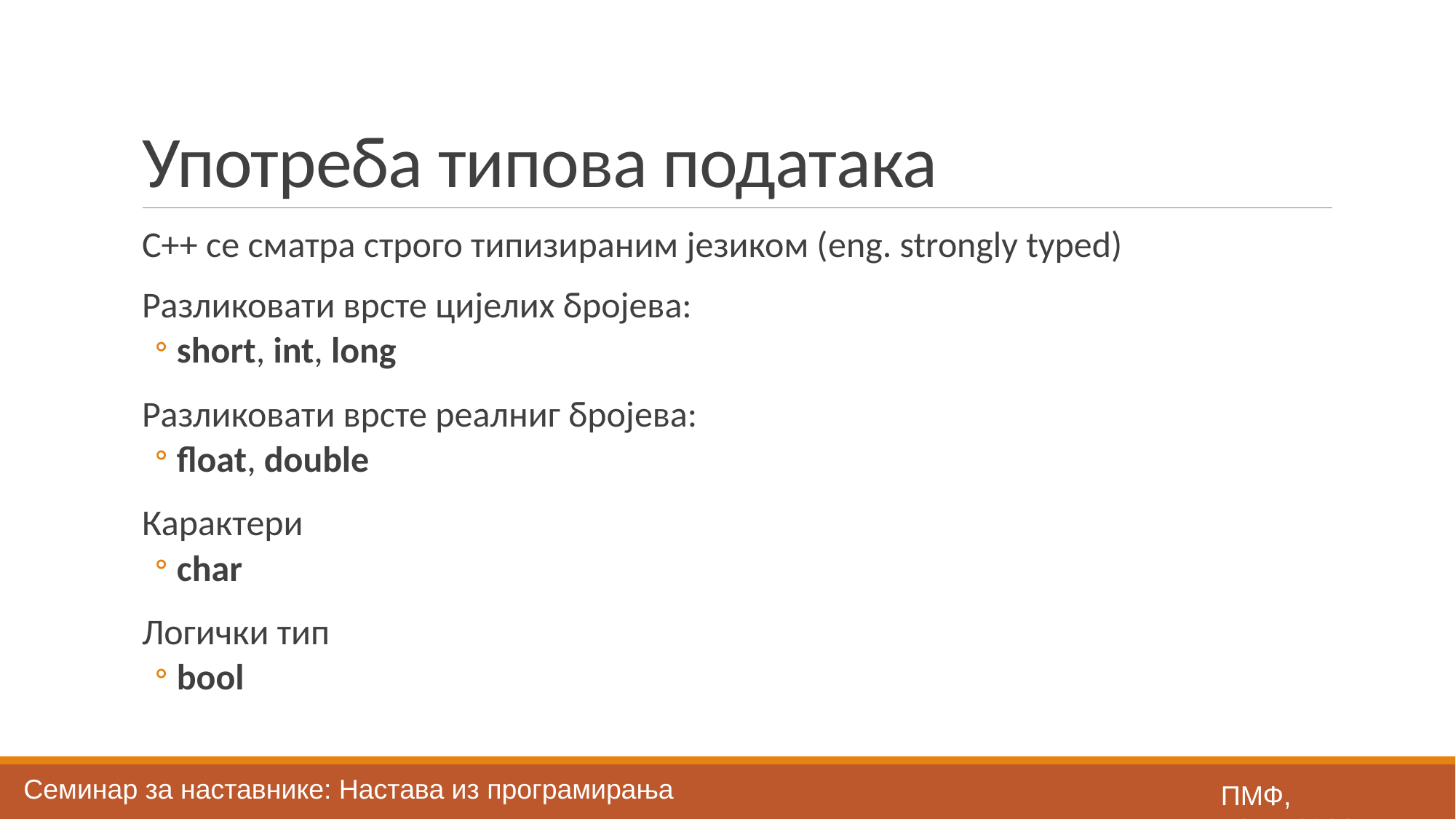

# Употреба типова података
C++ се сматра строго типизираним језиком (eng. strongly typed)
Разликовати врсте цијелих бројева:
short, int, long
Разликовати врсте реалниг бројева:
float, double
Карактери
char
Логички тип
bool

Семинар за наставнике: Настава из програмирања
ПМФ, 18.11.2023.